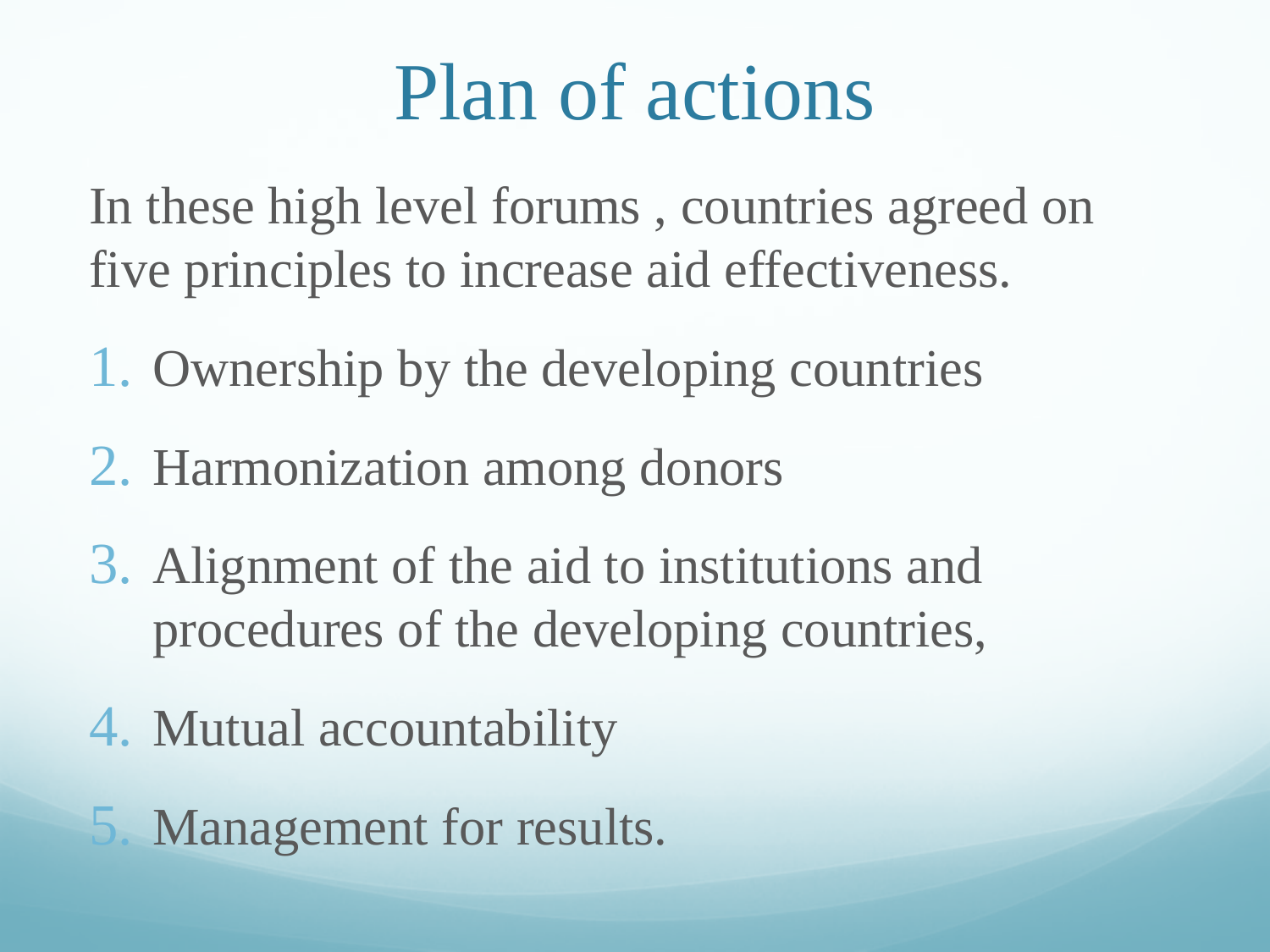

# Plan of actions
In these high level forums , countries agreed on five principles to increase aid effectiveness.
Ownership by the developing countries
Harmonization among donors
Alignment of the aid to institutions and procedures of the developing countries,
Mutual accountability
Management for results.